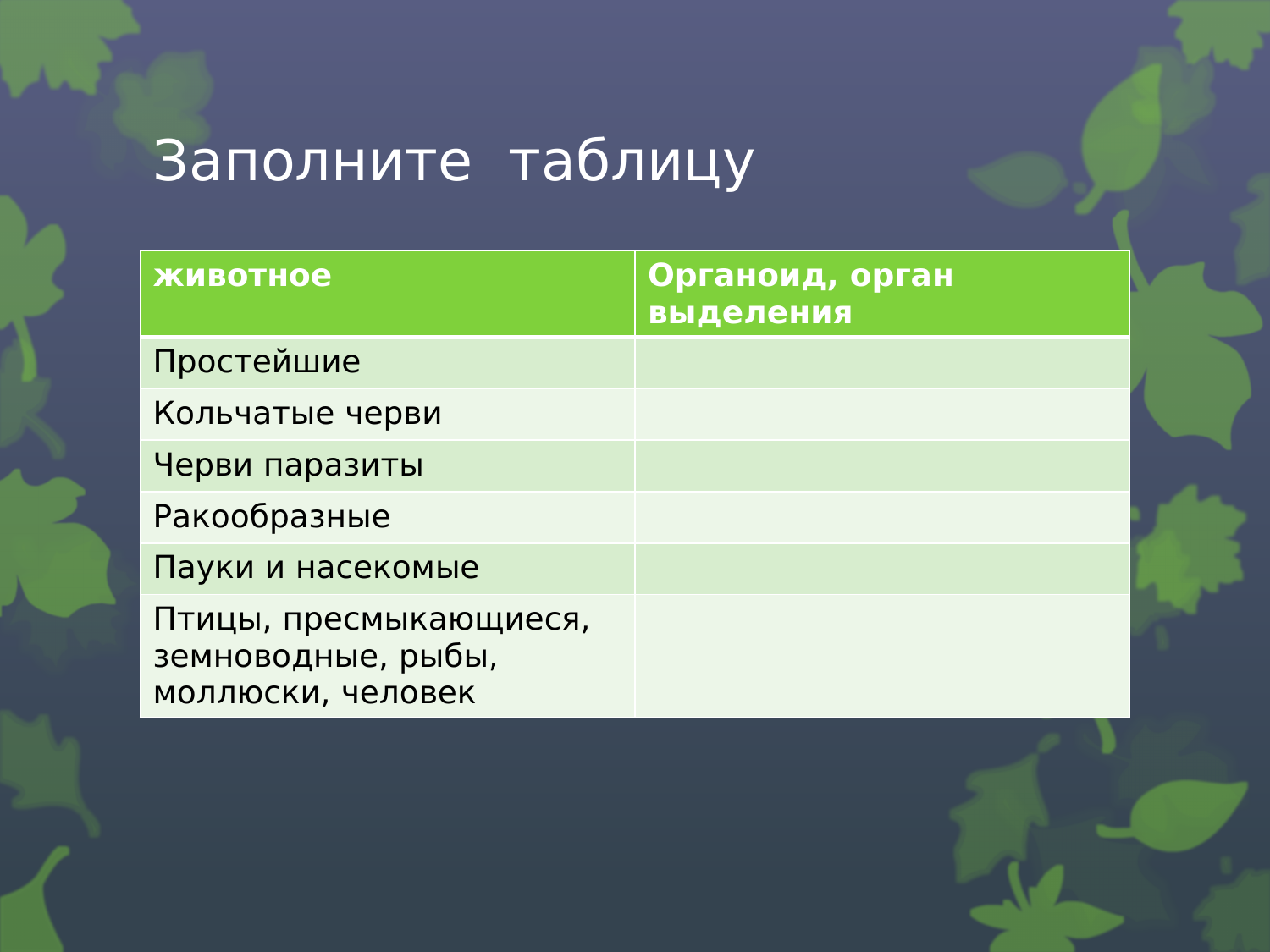

# Заполните  таблицу
| животное | Органоид, орган выделения |
| --- | --- |
| Простейшие |  |
| Кольчатые черви |  |
| Черви паразиты |  |
| Ракообразные |  |
| Пауки и насекомые |  |
| Птицы, пресмыкающиеся, земноводные, рыбы, моллюски, человек |  |